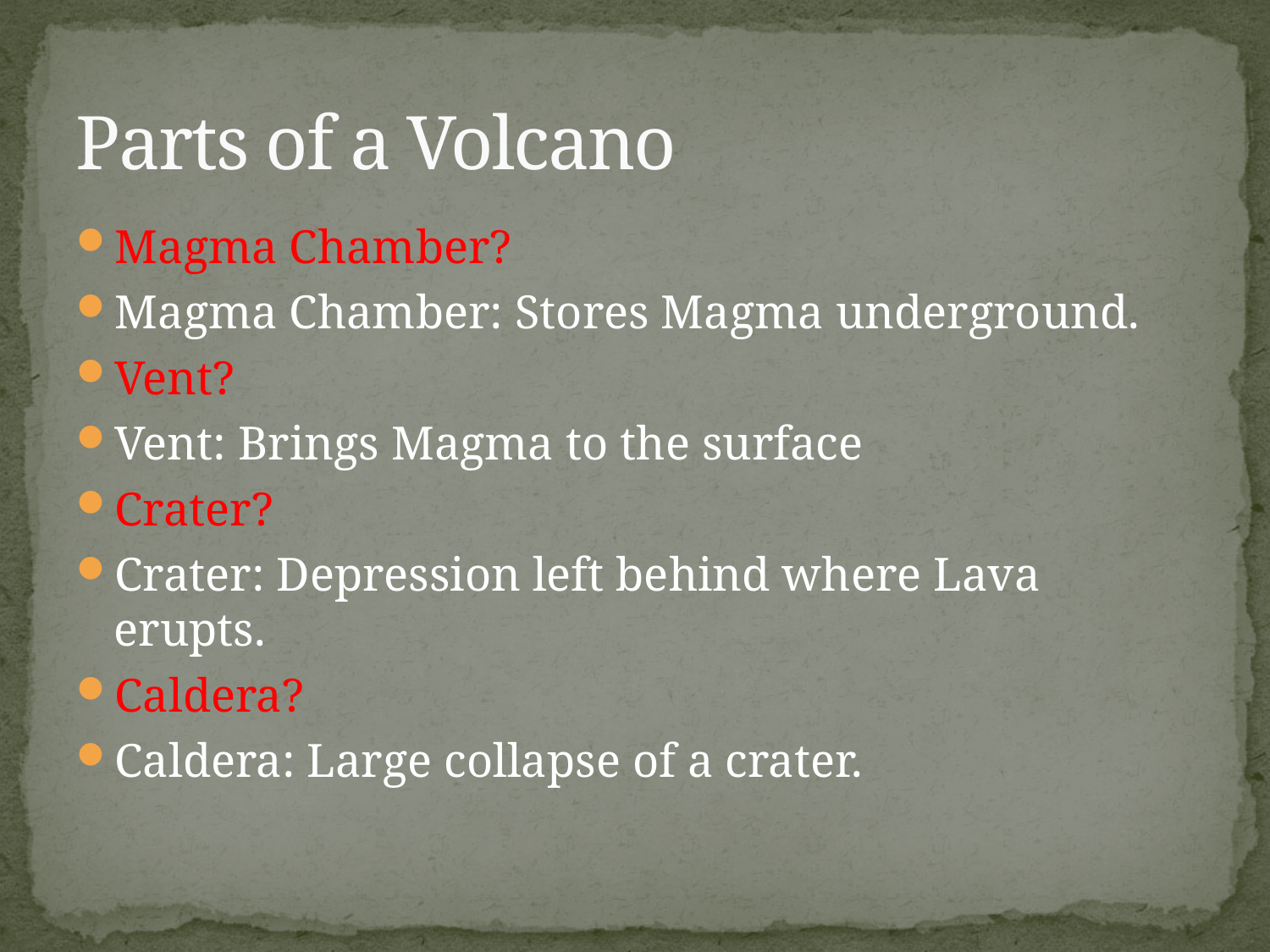

# Parts of a Volcano
Magma Chamber?
Magma Chamber: Stores Magma underground.
Vent?
Vent: Brings Magma to the surface
Crater?
Crater: Depression left behind where Lava erupts.
Caldera?
Caldera: Large collapse of a crater.